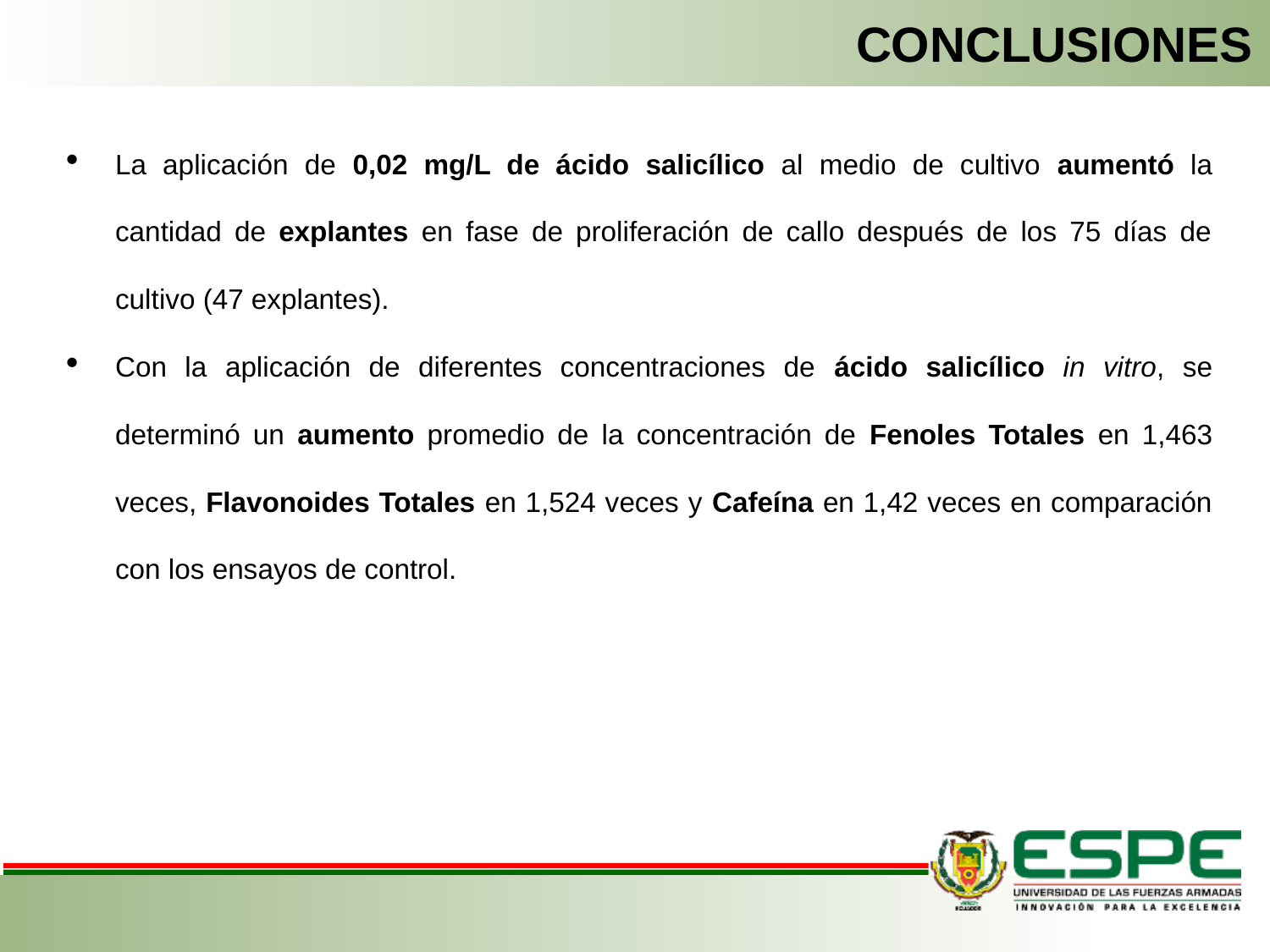

CONCLUSIONES
La aplicación de 0,02 mg/L de ácido salicílico al medio de cultivo aumentó la cantidad de explantes en fase de proliferación de callo después de los 75 días de cultivo (47 explantes).
Con la aplicación de diferentes concentraciones de ácido salicílico in vitro, se determinó un aumento promedio de la concentración de Fenoles Totales en 1,463 veces, Flavonoides Totales en 1,524 veces y Cafeína en 1,42 veces en comparación con los ensayos de control.